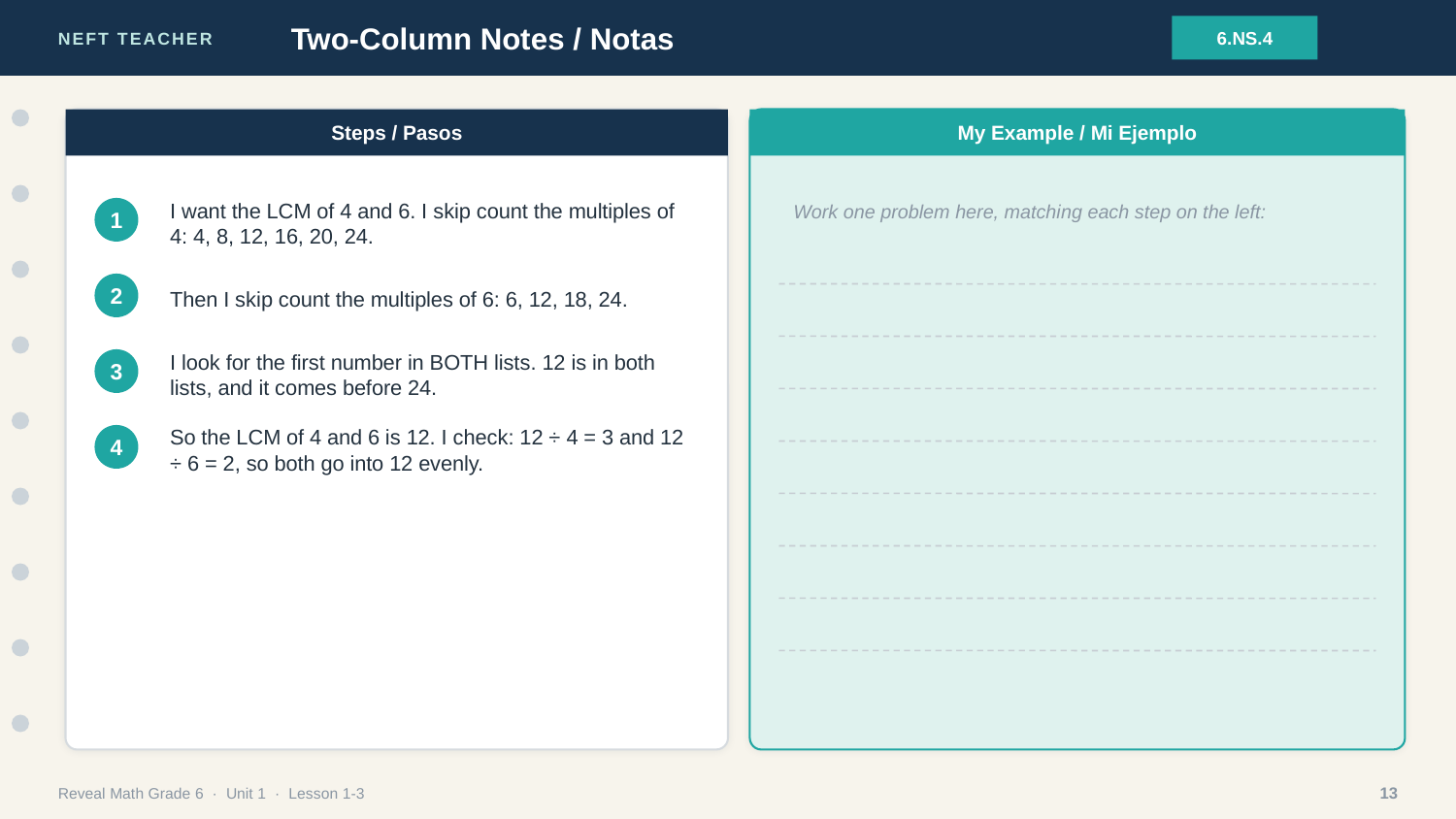

NEFT TEACHER
Two-Column Notes / Notas
6.NS.4

Steps / Pasos

My Example / Mi Ejemplo
Work one problem here, matching each step on the left:

I want the LCM of 4 and 6. I skip count the multiples of 4: 4, 8, 12, 16, 20, 24.

1

Then I skip count the multiples of 6: 6, 12, 18, 24.

2

I look for the first number in BOTH lists. 12 is in both lists, and it comes before 24.

3

So the LCM of 4 and 6 is 12. I check: 12 ÷ 4 = 3 and 12 ÷ 6 = 2, so both go into 12 evenly.

4

Reveal Math Grade 6  ·  Unit 1  ·  Lesson 1-3
13